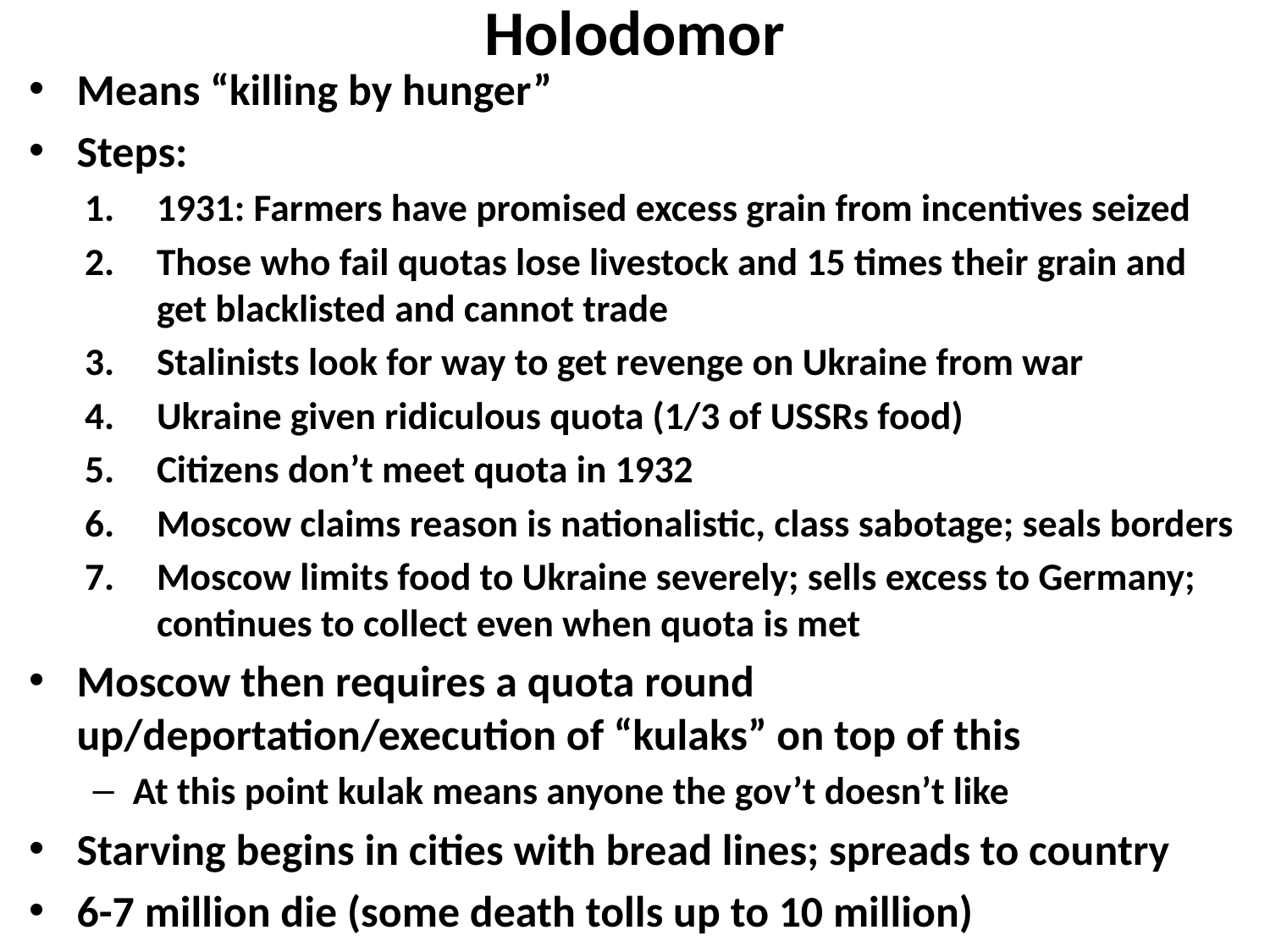

# Holodomor
Means “killing by hunger”
Steps:
1931: Farmers have promised excess grain from incentives seized
Those who fail quotas lose livestock and 15 times their grain and get blacklisted and cannot trade
Stalinists look for way to get revenge on Ukraine from war
Ukraine given ridiculous quota (1/3 of USSRs food)
Citizens don’t meet quota in 1932
Moscow claims reason is nationalistic, class sabotage; seals borders
Moscow limits food to Ukraine severely; sells excess to Germany; continues to collect even when quota is met
Moscow then requires a quota round up/deportation/execution of “kulaks” on top of this
At this point kulak means anyone the gov’t doesn’t like
Starving begins in cities with bread lines; spreads to country
6-7 million die (some death tolls up to 10 million)